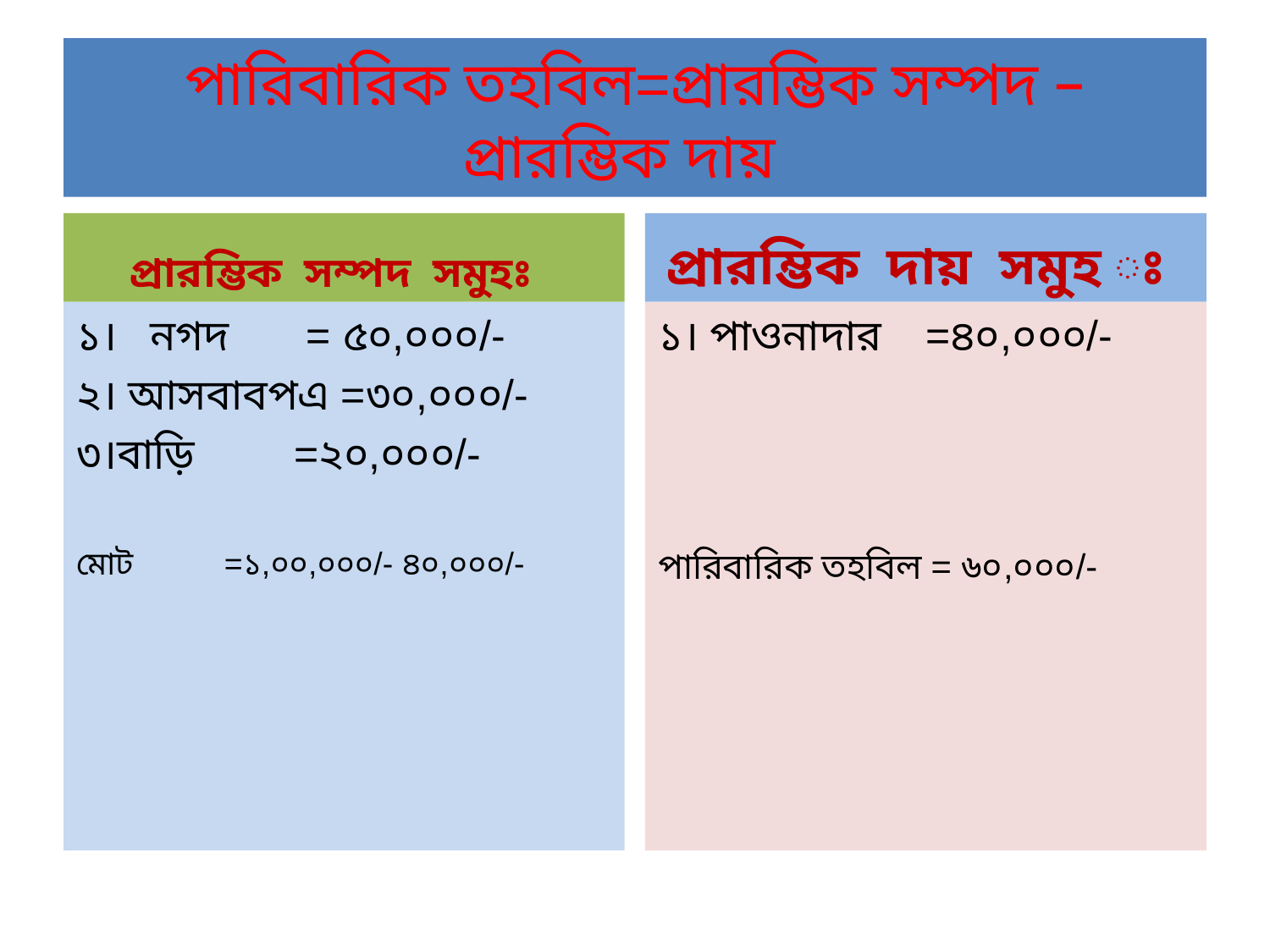

# পারিবারিক তহবিল=প্রারম্ভিক সম্পদ – প্রারম্ভিক দায়
     প্রারম্ভিক  সম্পদ  সমুহঃ
 প্রারম্ভিক  দায়  সমুহ ঃ
১।   নগদ       = ৫০,০০০/-
২। আসবাবপএ =৩০,০০০/-
৩।বাড়ি         =২০,০০০/-

মোট           =১,০০,০০০/- ৪০,০০০/-
১। পাওনাদার    =৪০,০০০/-

পারিবারিক তহবিল = ৬০,০০০/-